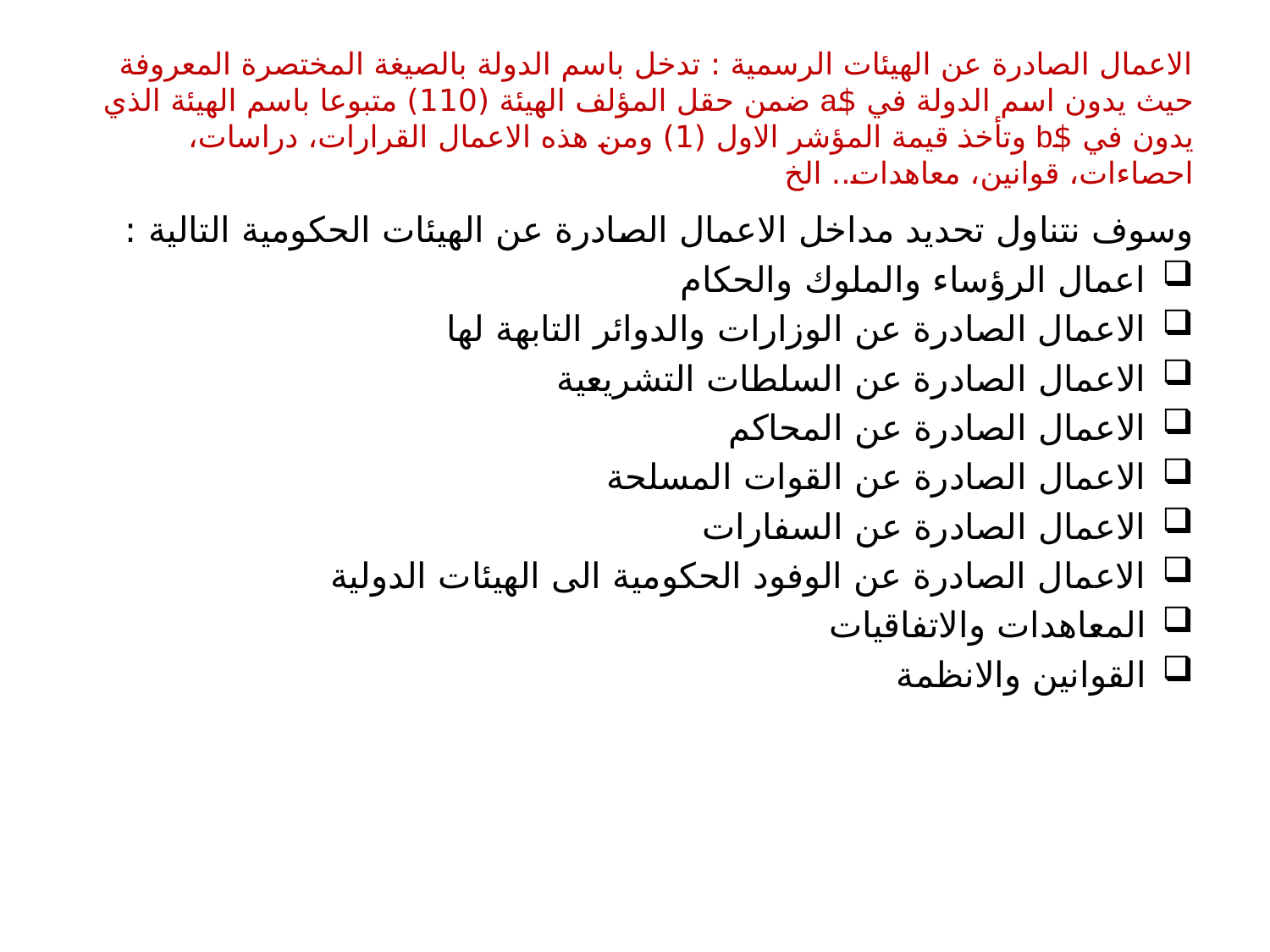

# الاعمال الصادرة عن الهيئات الرسمية : تدخل باسم الدولة بالصيغة المختصرة المعروفة حيث يدون اسم الدولة في $a ضمن حقل المؤلف الهيئة (110) متبوعا باسم الهيئة الذي يدون في $b وتأخذ قيمة المؤشر الاول (1) ومن هذه الاعمال القرارات، دراسات، احصاءات، قوانين، معاهدات.. الخ
وسوف نتناول تحديد مداخل الاعمال الصادرة عن الهيئات الحكومية التالية :
اعمال الرؤساء والملوك والحكام
الاعمال الصادرة عن الوزارات والدوائر التابهة لها
الاعمال الصادرة عن السلطات التشريعية
الاعمال الصادرة عن المحاكم
الاعمال الصادرة عن القوات المسلحة
الاعمال الصادرة عن السفارات
الاعمال الصادرة عن الوفود الحكومية الى الهيئات الدولية
المعاهدات والاتفاقيات
القوانين والانظمة